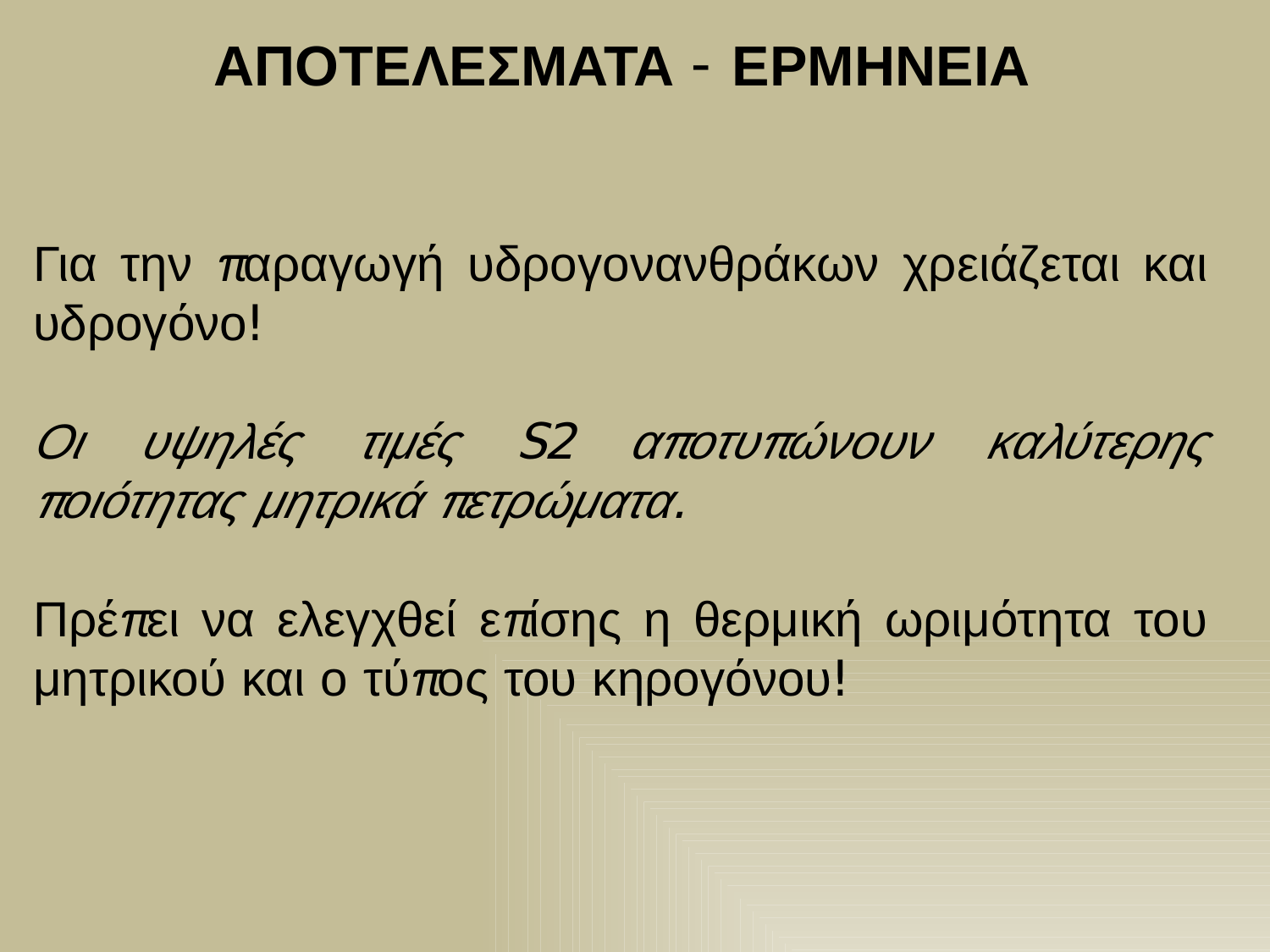

ΑΠΟΤΕΛΕΣΜΑΤΑ - ΕΡΜΗΝΕΙΑ
Για την παραγωγή υδρογονανθράκων χρειάζεται και υδρογόνο!

Οι υψηλές τιμές S2 αποτυπώνουν καλύτερης ποιότητας μητρικά πετρώματα.

Πρέπει να ελεγχθεί επίσης η θερμική ωριμότητα του μητρικού και ο τύπος του κηρογόνου!